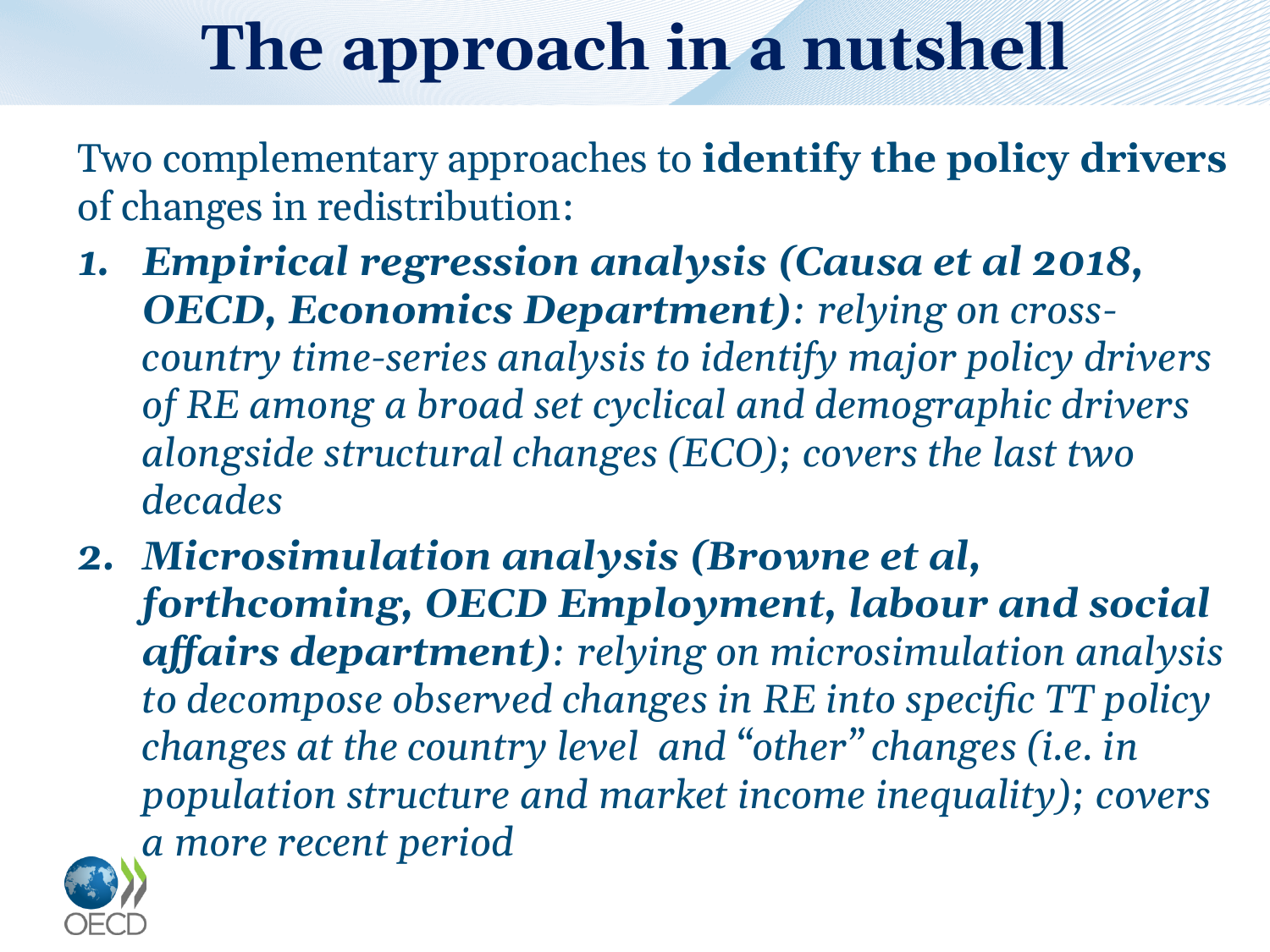

# The approach in a nutshell
Two complementary approaches to identify the policy drivers of changes in redistribution:
Empirical regression analysis (Causa et al 2018, OECD, Economics Department): relying on cross-country time-series analysis to identify major policy drivers of RE among a broad set cyclical and demographic drivers alongside structural changes (ECO); covers the last two decades
Microsimulation analysis (Browne et al, forthcoming, OECD Employment, labour and social affairs department): relying on microsimulation analysis to decompose observed changes in RE into specific TT policy changes at the country level  and “other” changes (i.e. in population structure and market income inequality); covers a more recent period